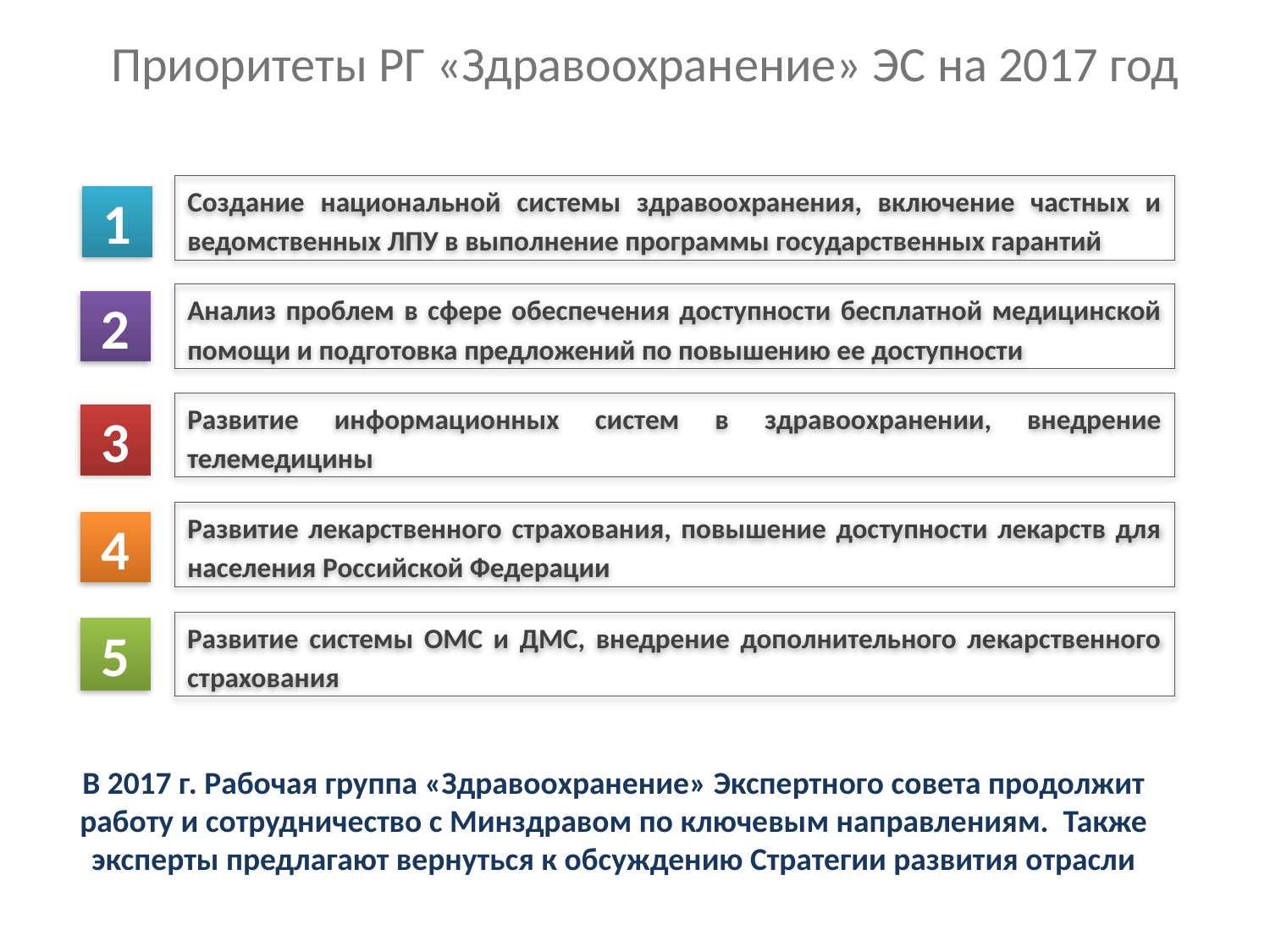

Приоритеты РГ «Здравоохранение» ЭС на 2017 год
Создание национальной системы здравоохранения, включение частных и ведомственных ЛПУ в выполнение программы государственных гарантий
1
Анализ проблем в сфере обеспечения доступности бесплатной медицинской помощи и подготовка предложений по повышению ее доступности
2
Развитие информационных систем в здравоохранении, внедрение телемедицины
3
Развитие лекарственного страхования, повышение доступности лекарств для населения Российской Федерации
4
Развитие системы ОМС и ДМС, внедрение дополнительного лекарственного страхования
5
В 2017 г. Рабочая группа «Здравоохранение» Экспертного совета продолжит работу и сотрудничество с Минздравом по ключевым направлениям.  Также эксперты предлагают вернуться к обсуждению Стратегии развития отрасли